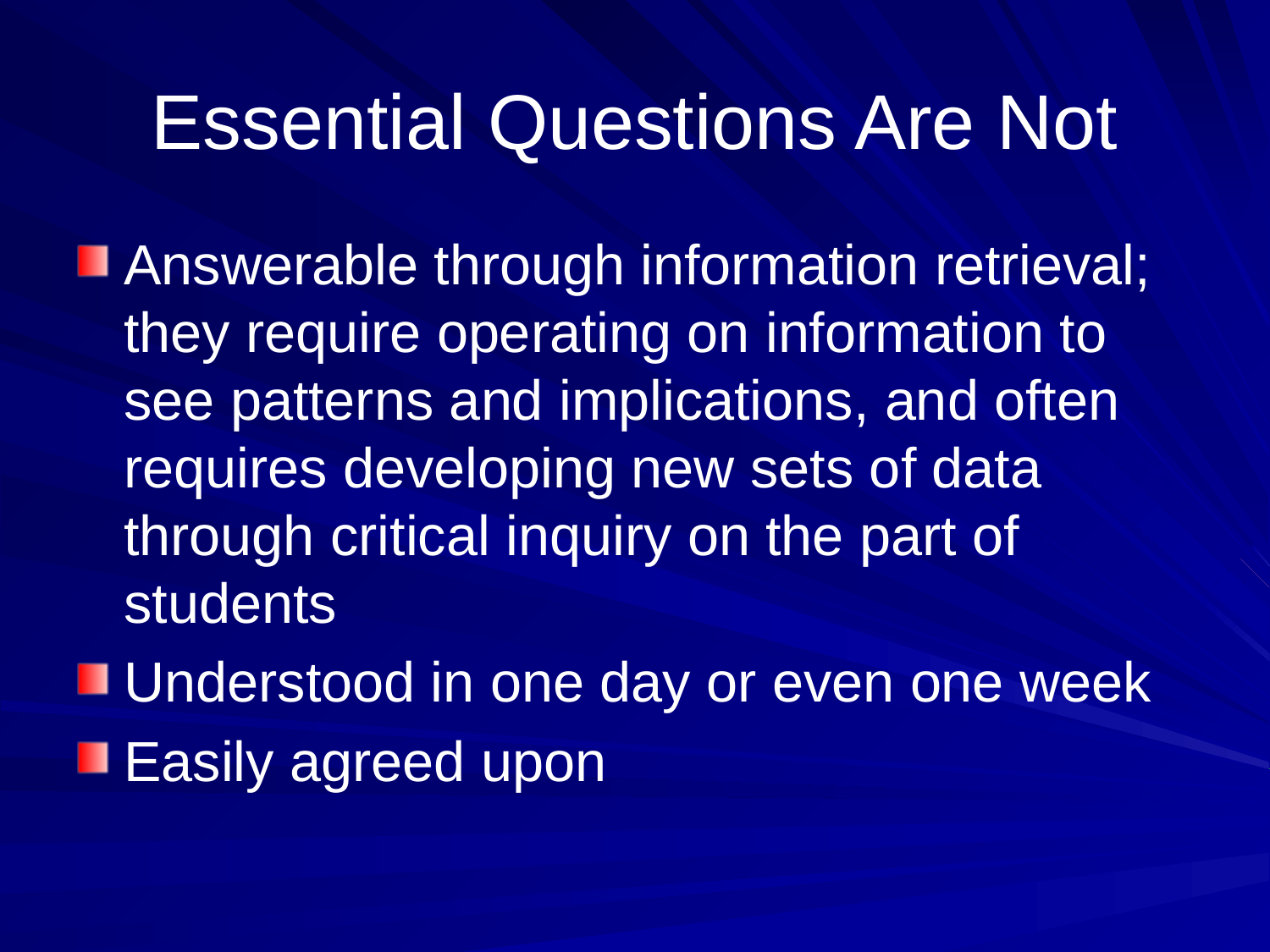

# Essential Questions Are Not
Answerable through information retrieval; they require operating on information to see patterns and implications, and often requires developing new sets of data through critical inquiry on the part of students
Understood in one day or even one week
Easily agreed upon